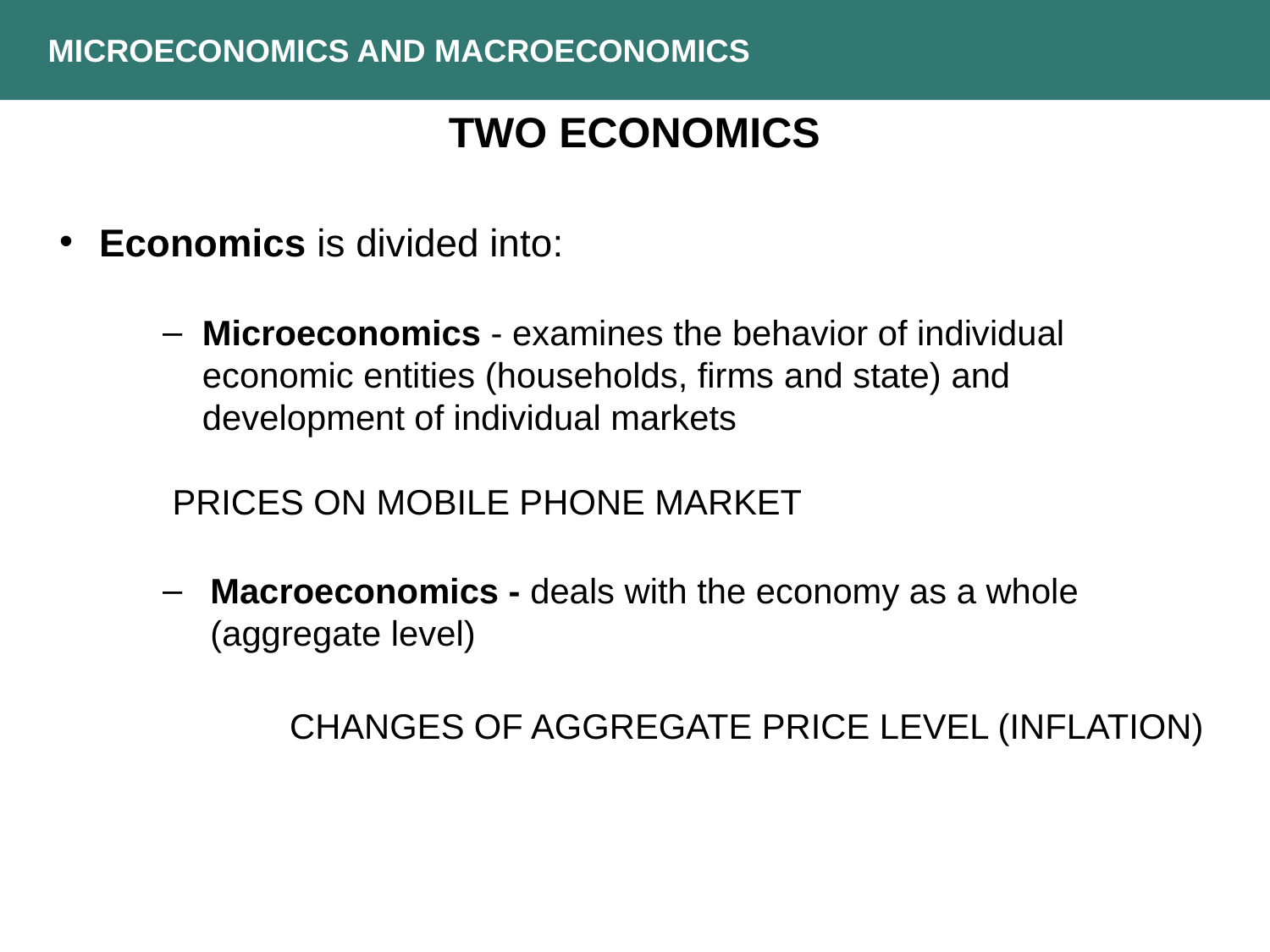

MICROECONOMICS AND MACROECONOMICS
TWO ECONOMICS

Economics is divided into:

Microeconomics - examines the behavior of individual economic entities (households, firms and state) and development of individual markets

 PRICES ON MOBILE PHONE MARKET

Macroeconomics - deals with the economy as a whole (aggregate level)

	CHANGES OF AGGREGATE PRICE LEVEL (INFLATION)